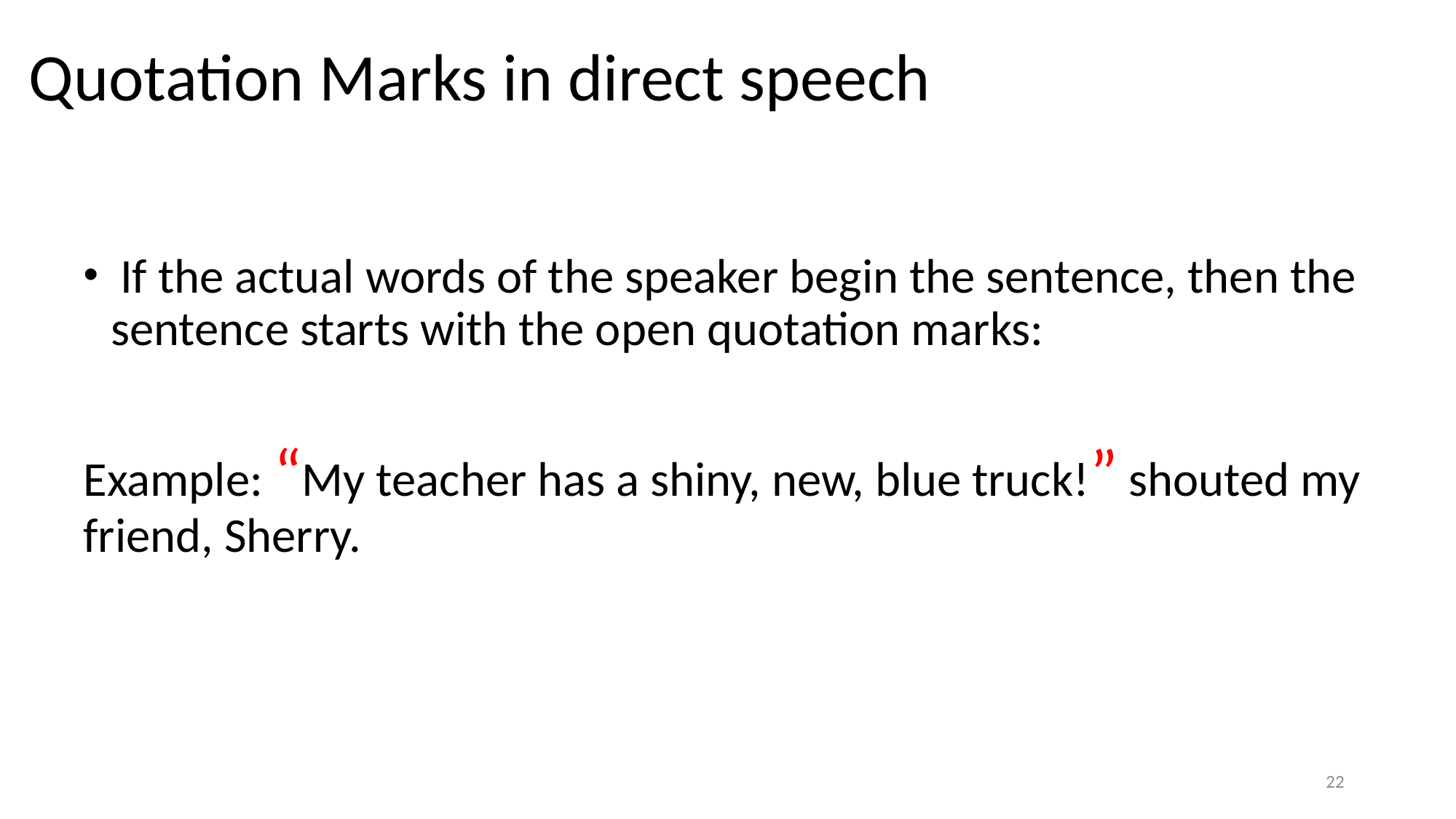

# Quotation Marks in direct speech

 If the actual words of the speaker begin the sentence, then the sentence starts with the open quotation marks:

Example: “My teacher has a shiny, new, blue truck!” shouted my friend, Sherry.

22